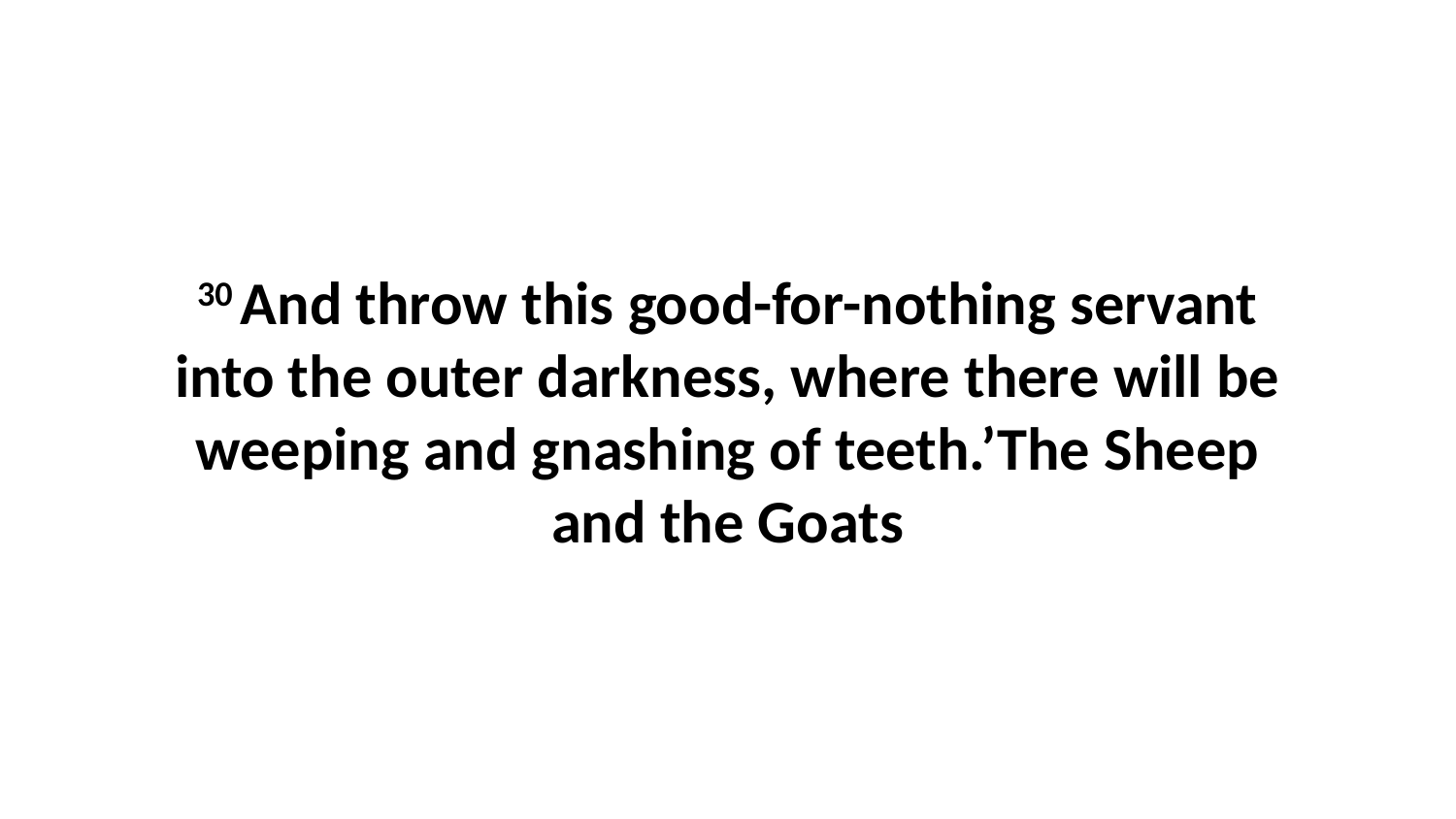

30 And throw this good-for-nothing servant into the outer darkness, where there will be weeping and gnashing of teeth.’The Sheep and the Goats